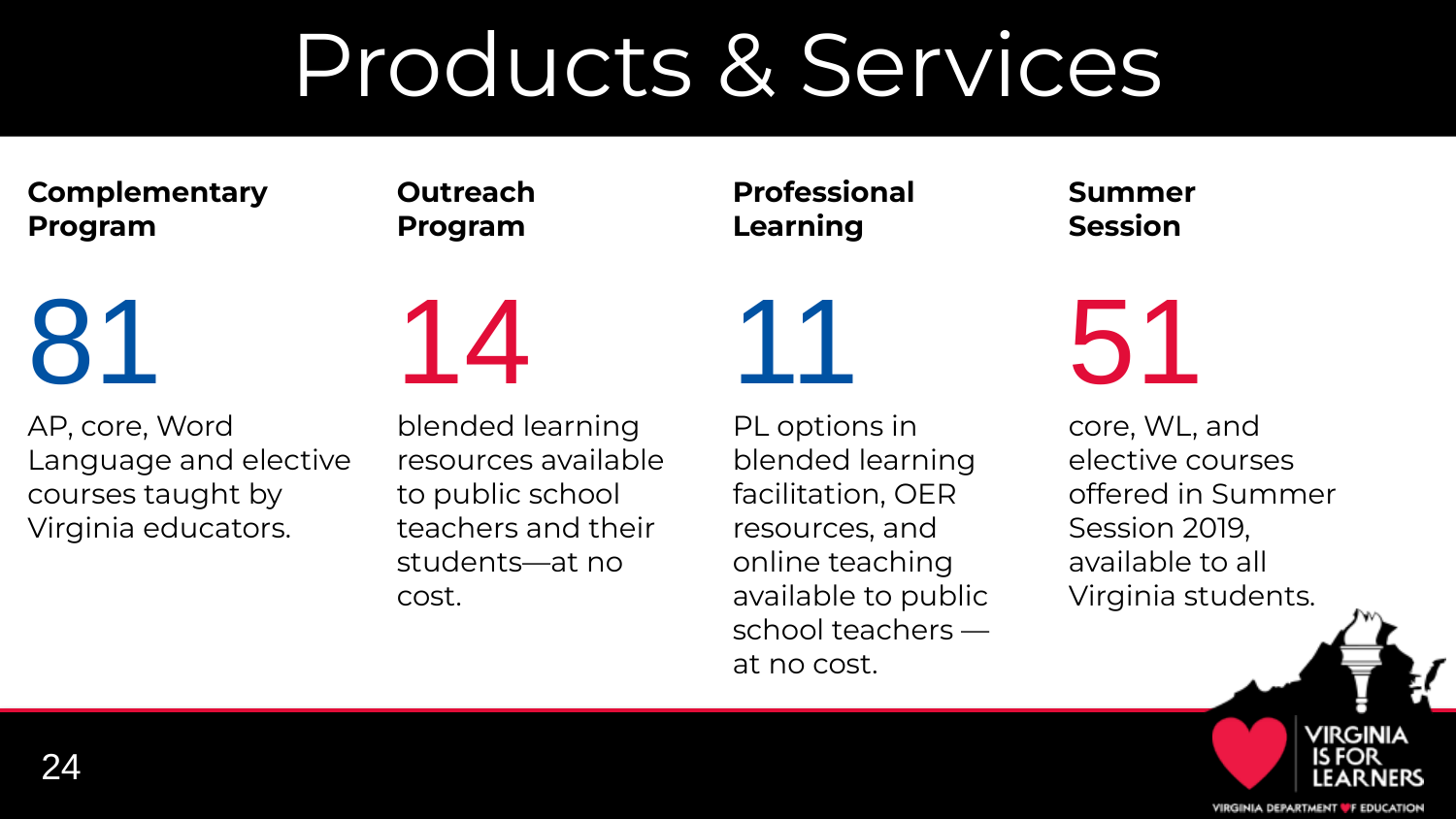

# Products & Services
Complementary Program
81
AP, core, Word Language and elective courses taught by Virginia educators.
Outreach   Program
14
blended learning resources available to public school teachers and their students—at no cost.
Professional Learning
11
PL options in blended learning facilitation, OER resources, and online teaching available to public school teachers —at no cost.

Summer      Session
51
core, WL, and elective courses offered in Summer Session 2019, available to all Virginia students.